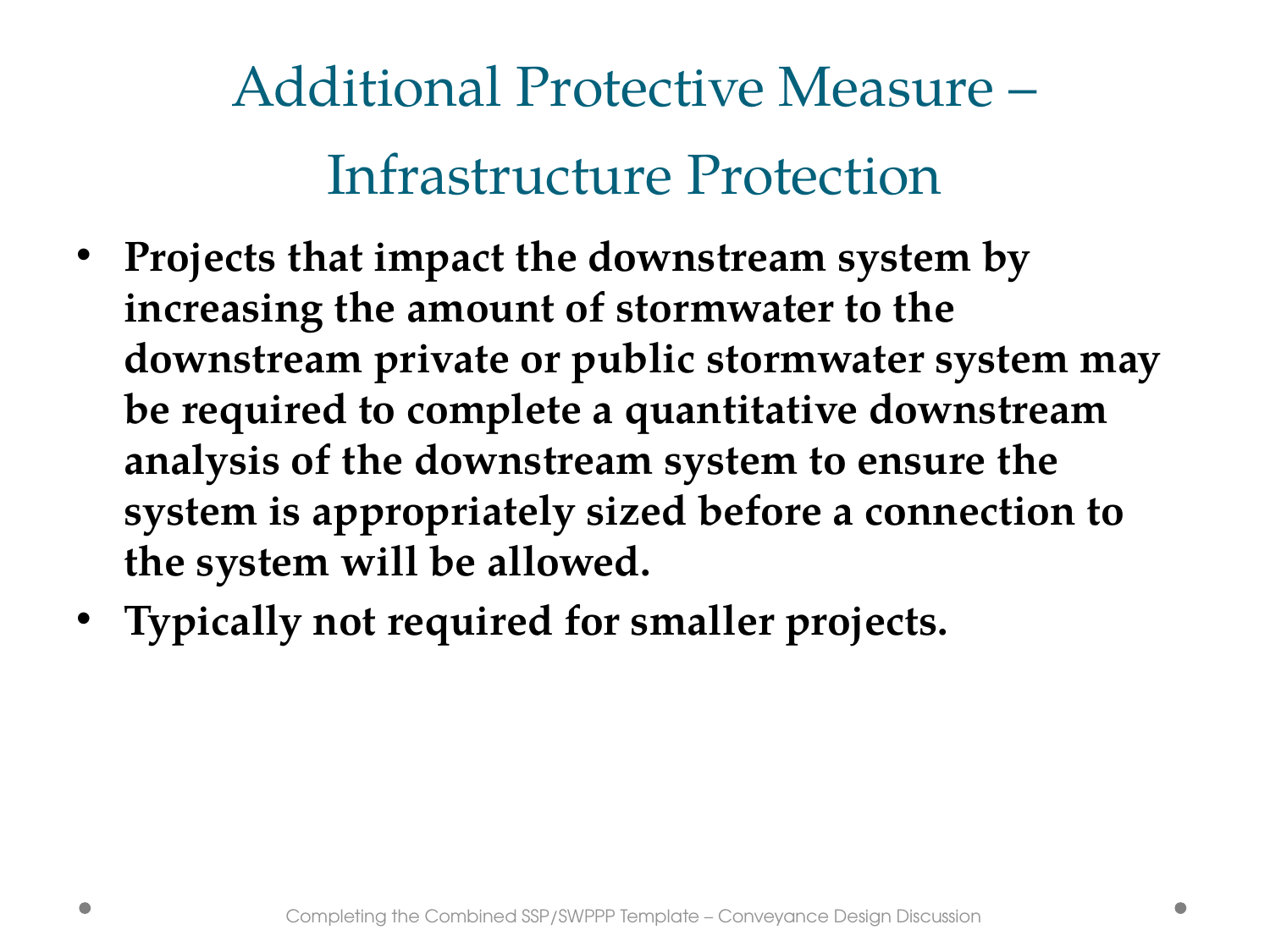

# Additional Protective Measure – Infrastructure Protection
Projects that impact the downstream system by increasing the amount of stormwater to the downstream private or public stormwater system may be required to complete a quantitative downstream analysis of the downstream system to ensure the system is appropriately sized before a connection to the system will be allowed.
Typically not required for smaller projects.
Completing the Combined SSP/SWPPP Template – Conveyance Design Discussion